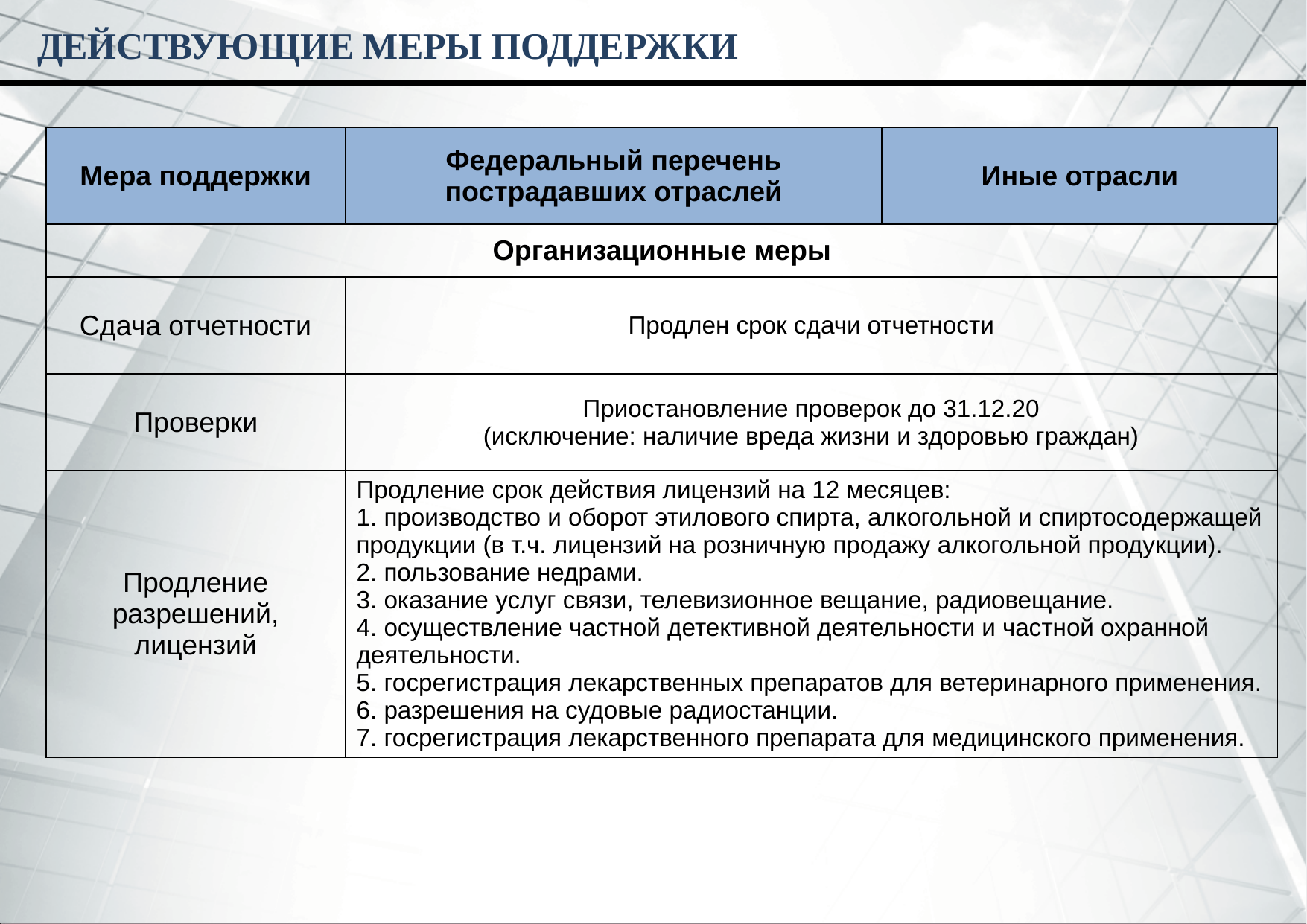

ДЕЙСТВУЮЩИЕ МЕРЫ ПОДДЕРЖКИ

| Мера поддержки | Федеральный перечень пострадавших отраслей | Иные отрасли |
| --- | --- | --- |
| Организационные меры |  |  |
| Сдача отчетности | Продлен срок сдачи отчетности |  |
| Проверки | Приостановление проверок до 31.12.20 (исключение: наличие вреда жизни и здоровью граждан) |  |
| Продление разрешений, лицензий | Продление срок действия лицензий на 12 месяцев: 1. производство и оборот этилового спирта, алкогольной и спиртосодержащей продукции (в т.ч. лицензий на розничную продажу алкогольной продукции). 2. пользование недрами. 3. оказание услуг связи, телевизионное вещание, радиовещание. 4. осуществление частной детективной деятельности и частной охранной деятельности. 5. госрегистрация лекарственных препаратов для ветеринарного применения. 6. разрешения на судовые радиостанции. 7. госрегистрация лекарственного препарата для медицинского применения. |  |